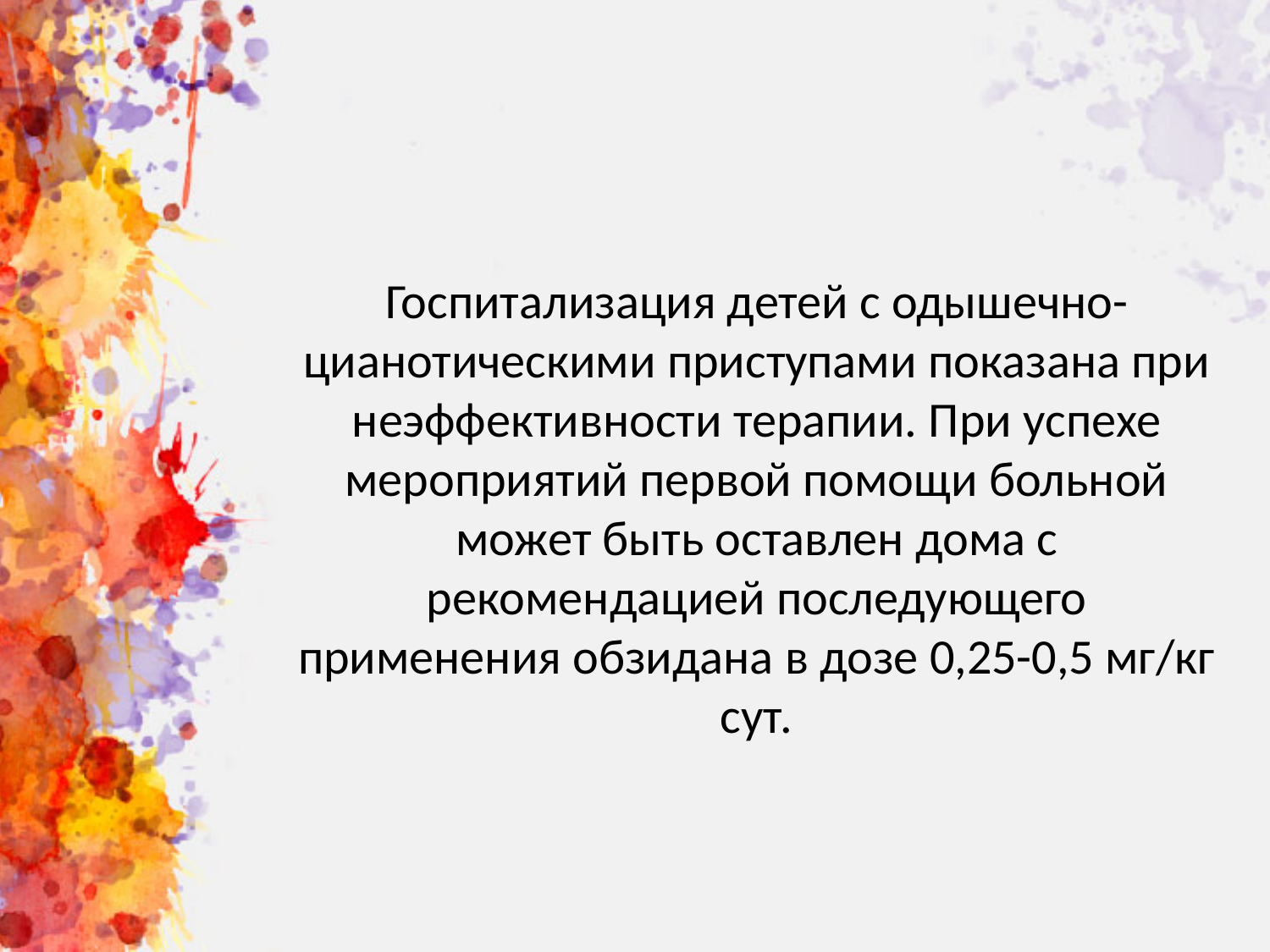

Госпитализация детей с одышечно-цианотическими приступами показана при неэффективности терапии. При успехе мероприятий первой помощи больной может быть оставлен дома с рекомендацией последующего применения обзидана в дозе 0,25-0,5 мг/кг сут.